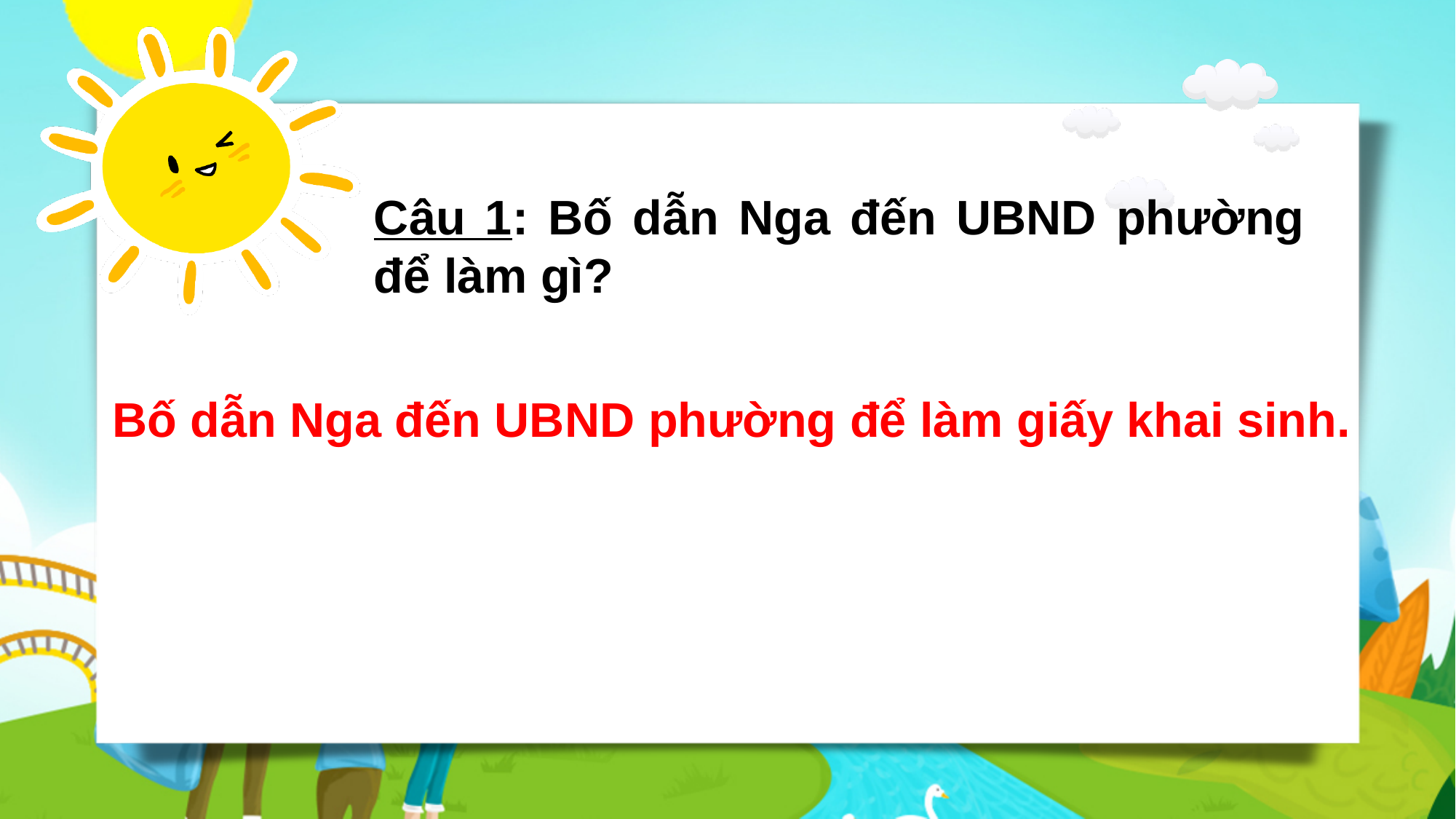

Câu 1: Bố dẫn Nga đến UBND phường để làm gì?
Bố dẫn Nga đến UBND phường để làm giấy khai sinh.